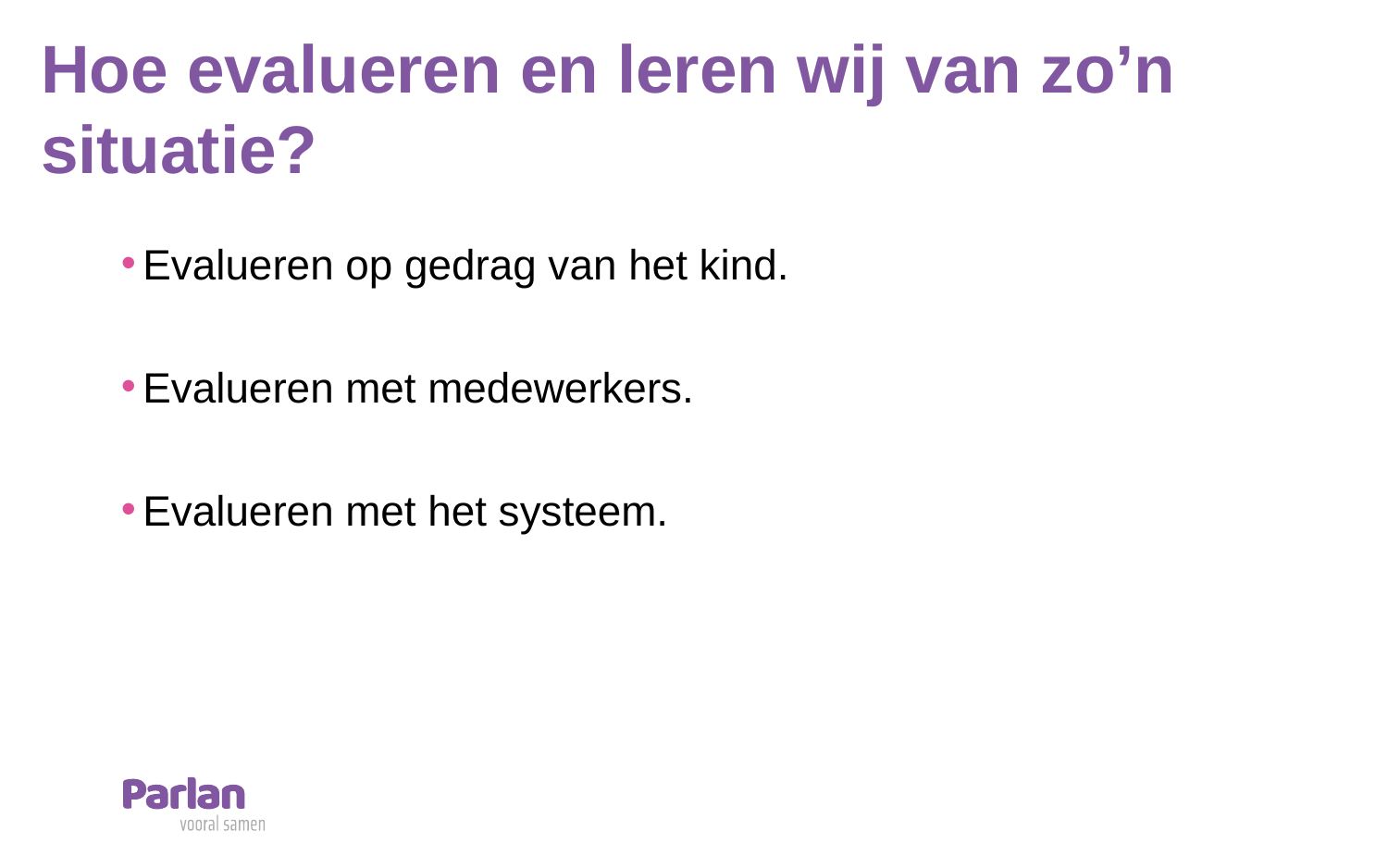

# Hoe evalueren en leren wij van zo’n situatie?
Evalueren op gedrag van het kind.

Evalueren met medewerkers.

Evalueren met het systeem.